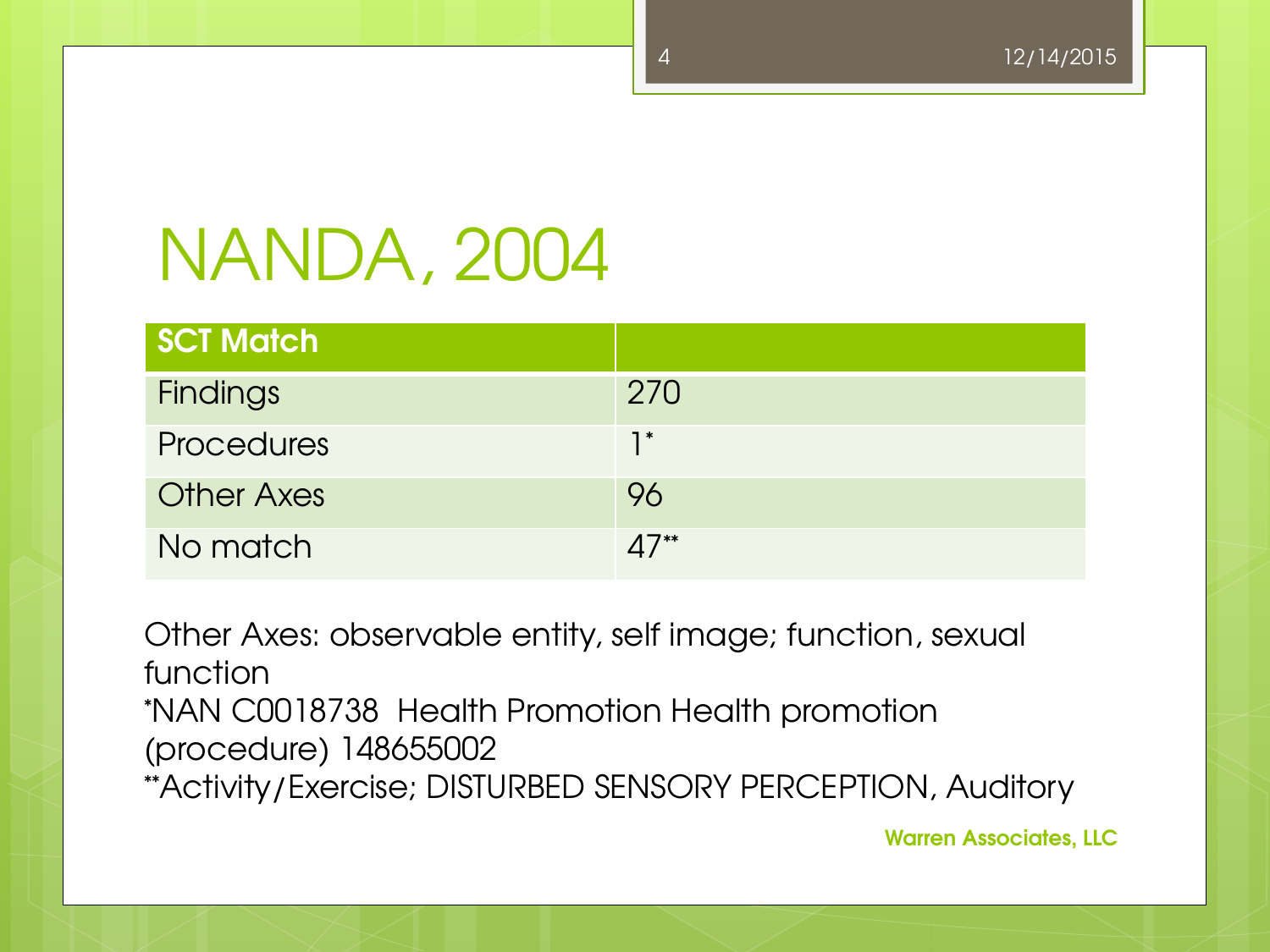

4
12/14/2015
# NANDA, 2004
| SCT Match |  |
| --- | --- |
| Findings | 270 |
| Procedures | 1\* |
| Other Axes | 96 |
| No match | 47\*\* |
Other Axes: observable entity, self image; function, sexual function
*NAN C0018738  Health Promotion Health promotion (procedure) 148655002
**Activity/Exercise; DISTURBED SENSORY PERCEPTION, Auditory
Warren Associates, LLC